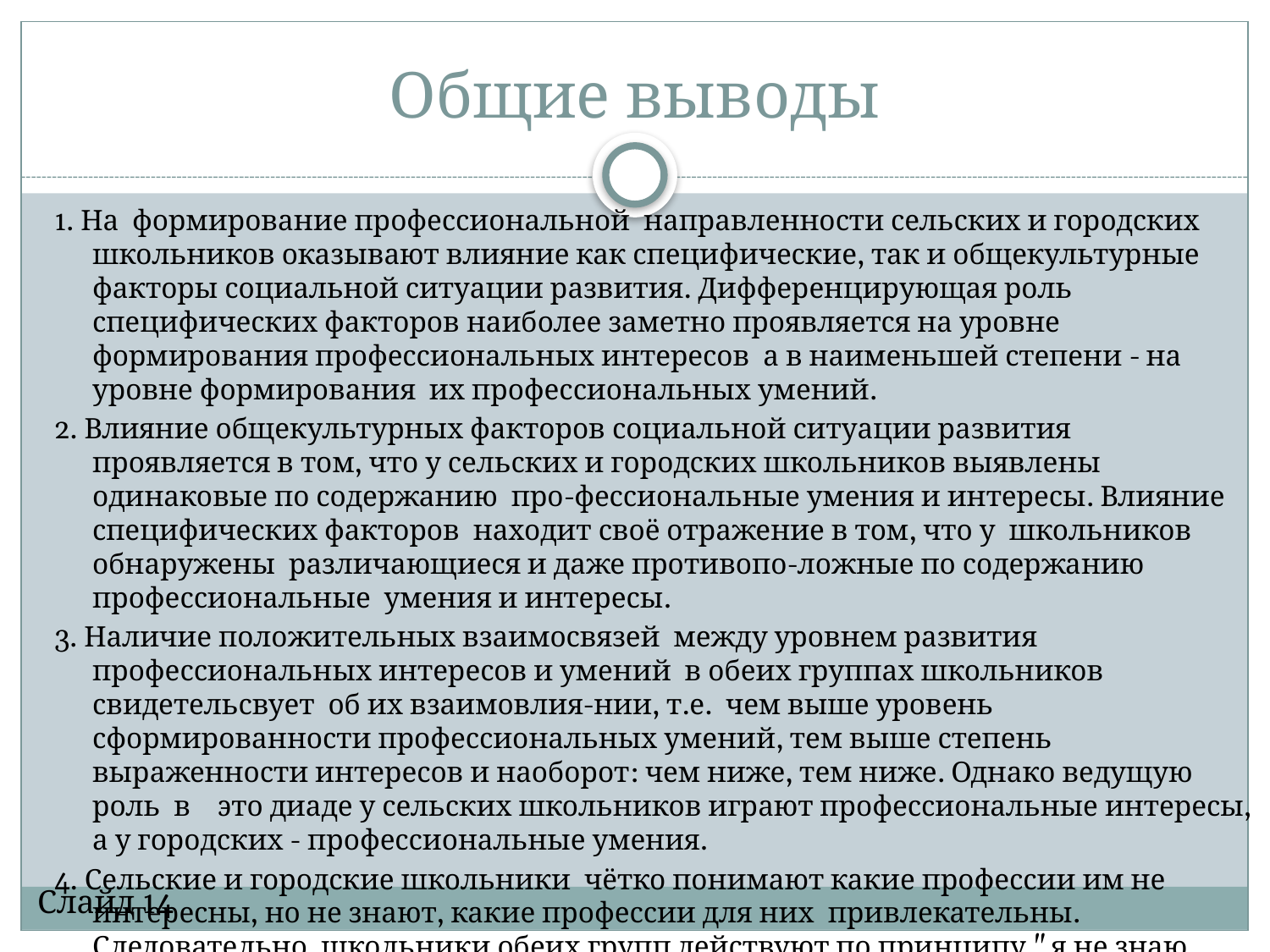

# Общие выводы
1. На  формирование профессиональной  направленности сельских и городских школьников оказывают влияние как специфические, так и общекультурные факторы социальной ситуации развития. Дифференцирующая роль специфических факторов наиболее заметно проявляется на уровне формирования профессиональных интересов  а в наименьшей степени - на уровне формирования  их профессиональных умений.
2. Влияние общекультурных факторов социальной ситуации развития проявляется в том, что у сельских и городских школьников выявлены одинаковые по содержанию  про-фессиональные умения и интересы. Влияние специфических факторов  находит своё отражение в том, что у  школьников   обнаружены  различающиеся и даже противопо-ложные по содержанию профессиональные  умения и интересы.
3. Наличие положительных взаимосвязей  между уровнем развития профессиональных интересов и умений  в обеих группах школьников  свидетельсвует  об их взаимовлия-нии, т.е.  чем выше уровень сформированности профессиональных умений, тем выше степень выраженности интересов и наоборот: чем ниже, тем ниже. Однако ведущую роль  в    это диаде у сельских школьников играют профессиональные интересы, а у городских - профессиональные умения.
4. Сельские и городские школьники  чётко понимают какие профессии им не интересны, но не знают, какие профессии для них  привлекательны.  Следовательно  школьники обеих групп действуют по принципу " я не знаю, чего я хочу, но  знаю, чего я не хочу" .

Слайд 14